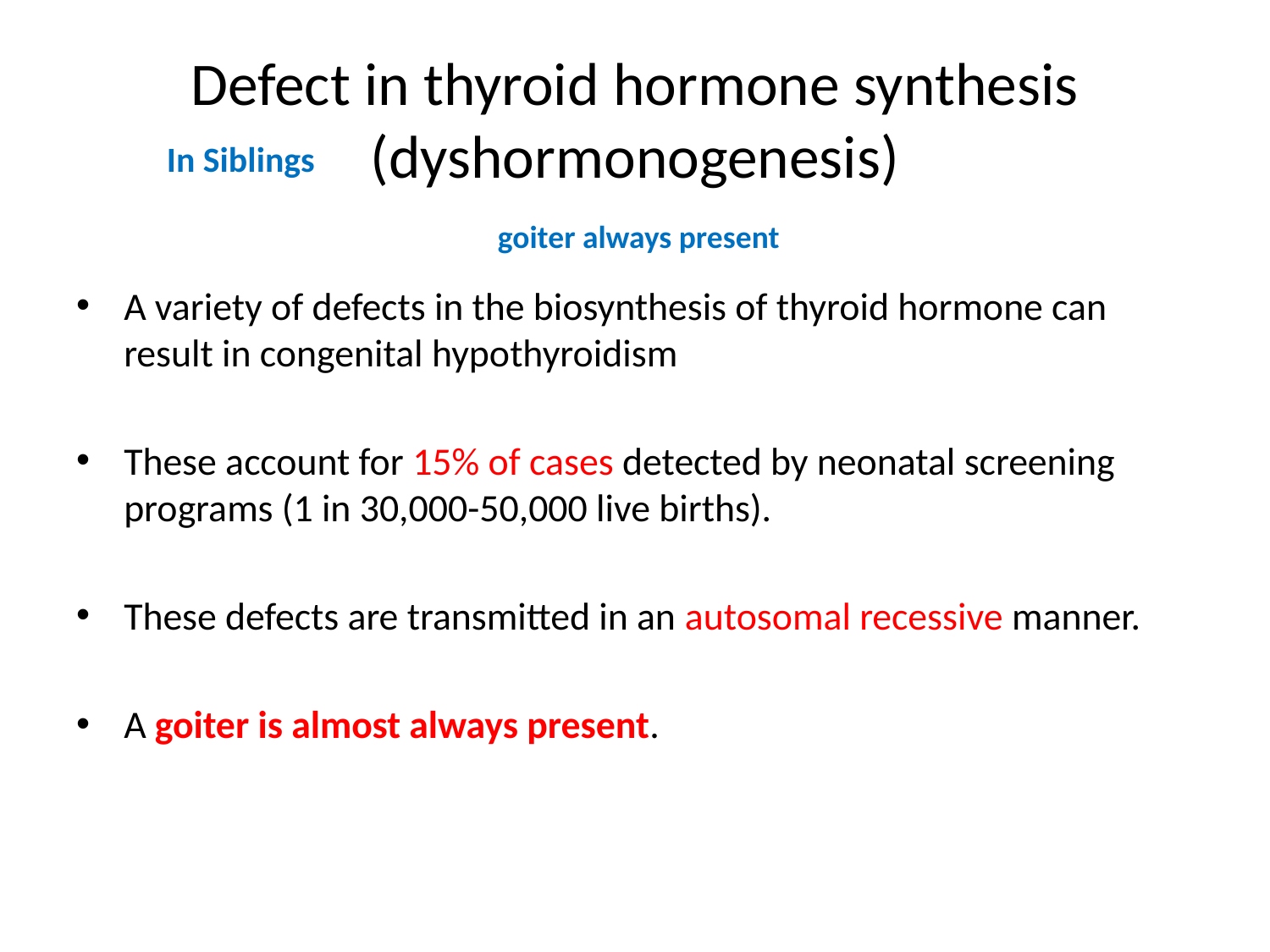

# Defect in thyroid hormone synthesis (dyshormonogenesis)
In Siblings
goiter always present
A variety of defects in the biosynthesis of thyroid hormone can result in congenital hypothyroidism

These account for 15% of cases detected by neonatal screening programs (1 in 30,000-50,000 live births).

These defects are transmitted in an autosomal recessive manner.

A goiter is almost always present.